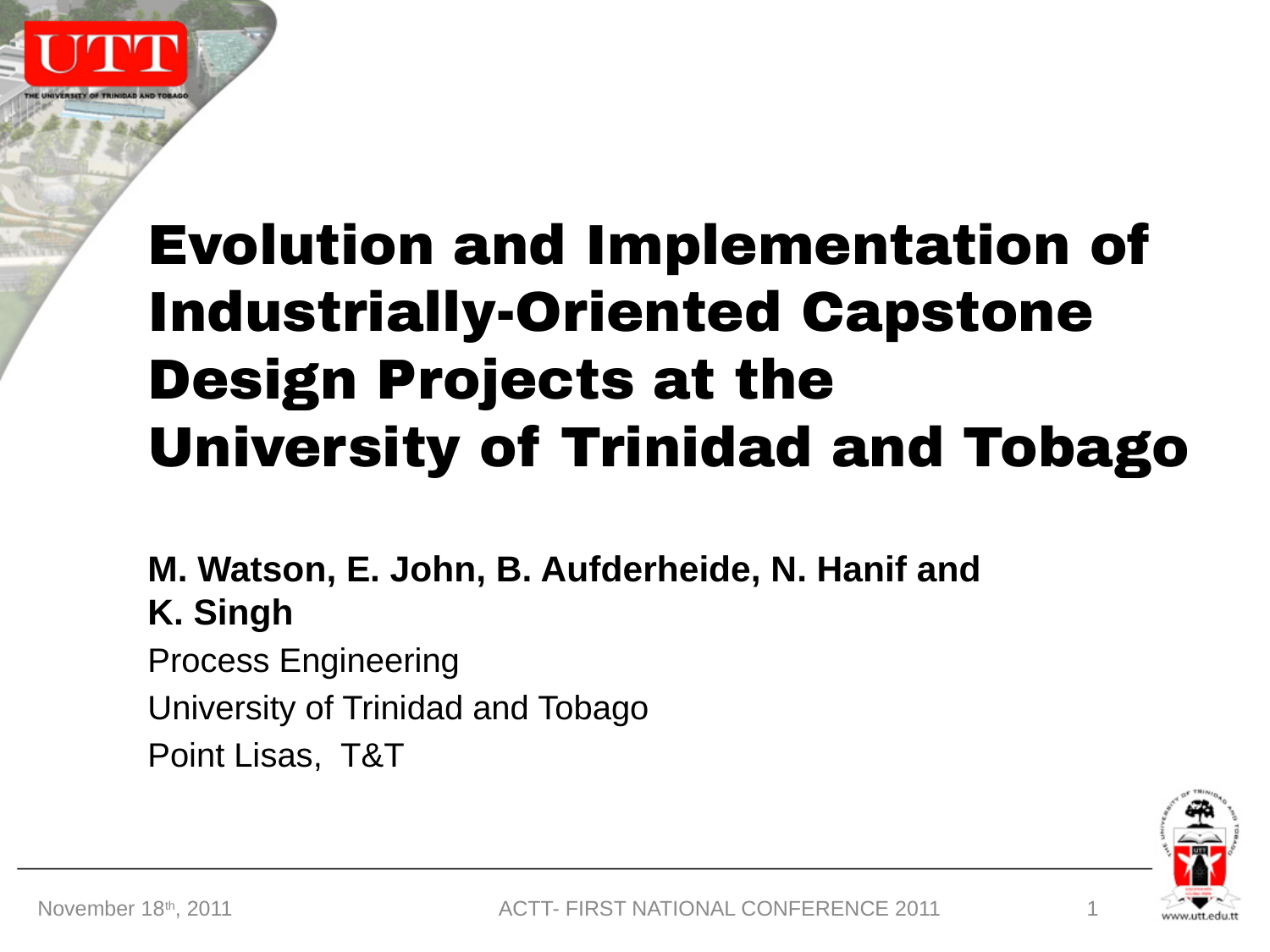

# Evolution and Implementation of Industrially-Oriented Capstone Design Projects at the University of Trinidad and Tobago
M. Watson, E. John, B. Aufderheide, N. Hanif and K. Singh
Process Engineering
University of Trinidad and Tobago
Point Lisas,  T&T
November 18th, 2011
ACTT- FIRST NATIONAL CONFERENCE 2011
1